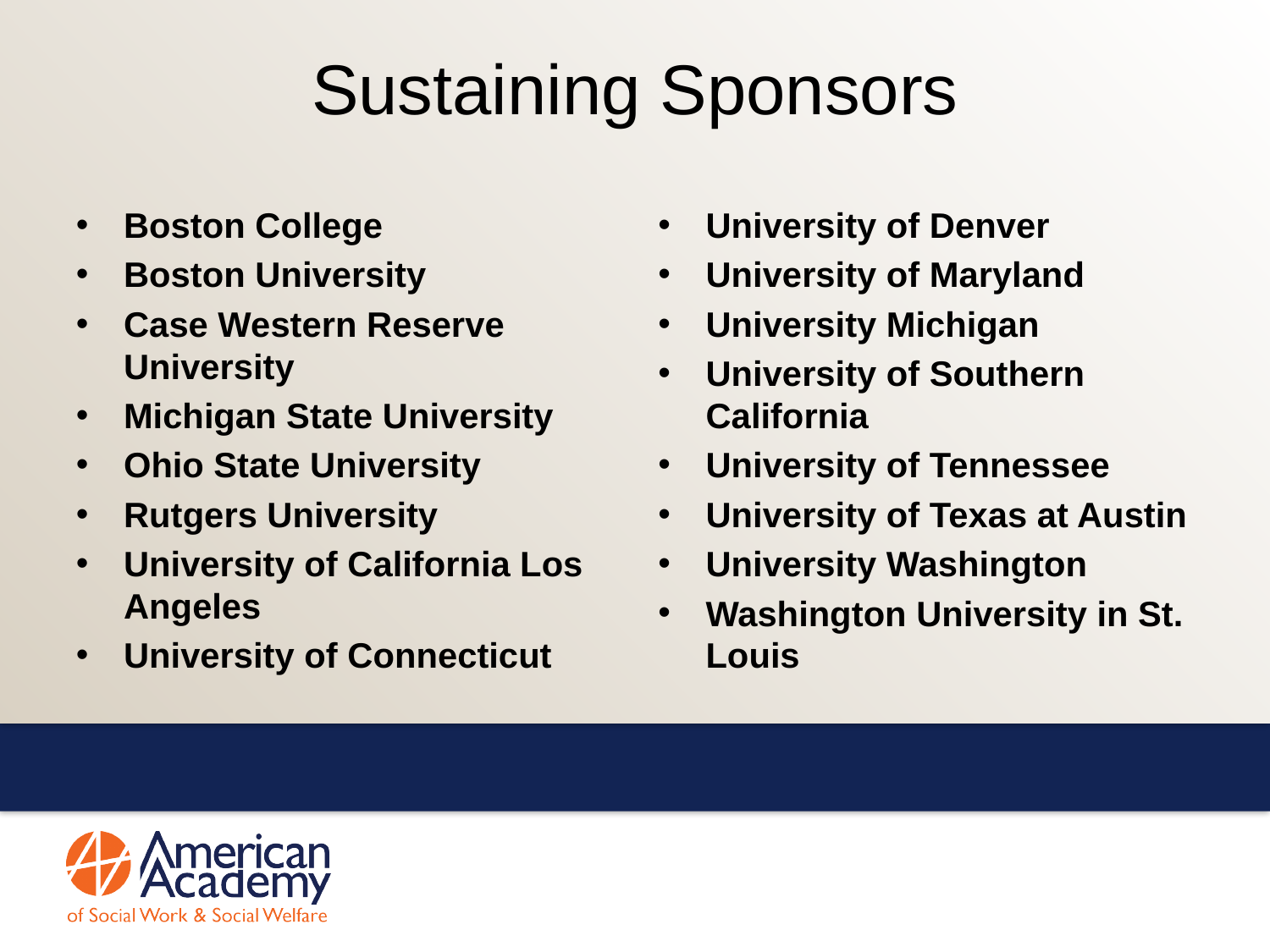

# Sustaining Sponsors
Boston College
Boston University
Case Western Reserve University
Michigan State University
Ohio State University
Rutgers University
University of California Los Angeles
University of Connecticut

University of Denver
University of Maryland
University Michigan
University of Southern California
University of Tennessee
University of Texas at Austin
University Washington
Washington University in St. Louis